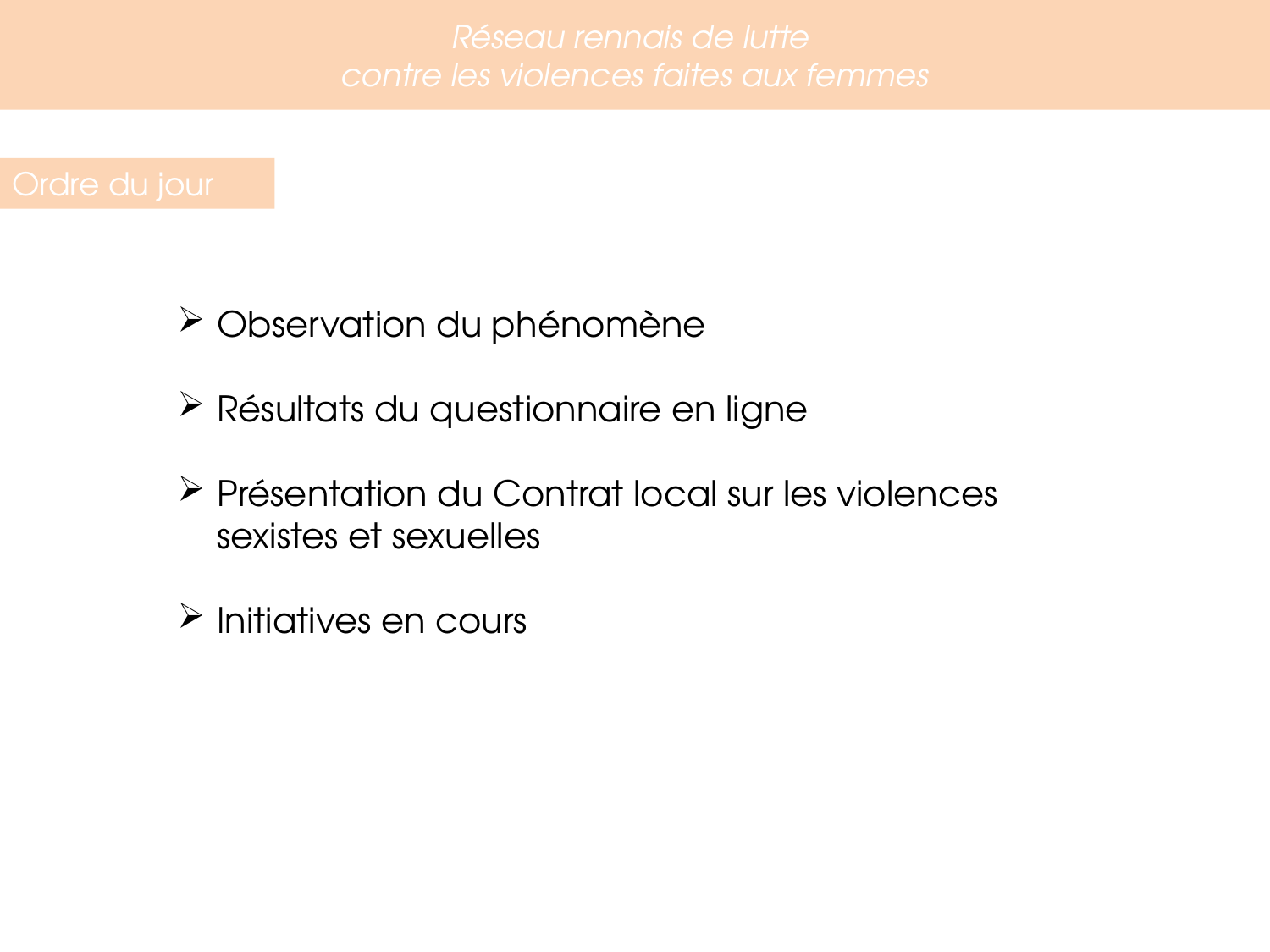

Réseau rennais de lutte
contre les violences faites aux femmes

Ordre du jour
Observation du phénomène

Résultats du questionnaire en ligne

Présentation du Contrat local sur les violences sexistes et sexuelles

Initiatives en cours